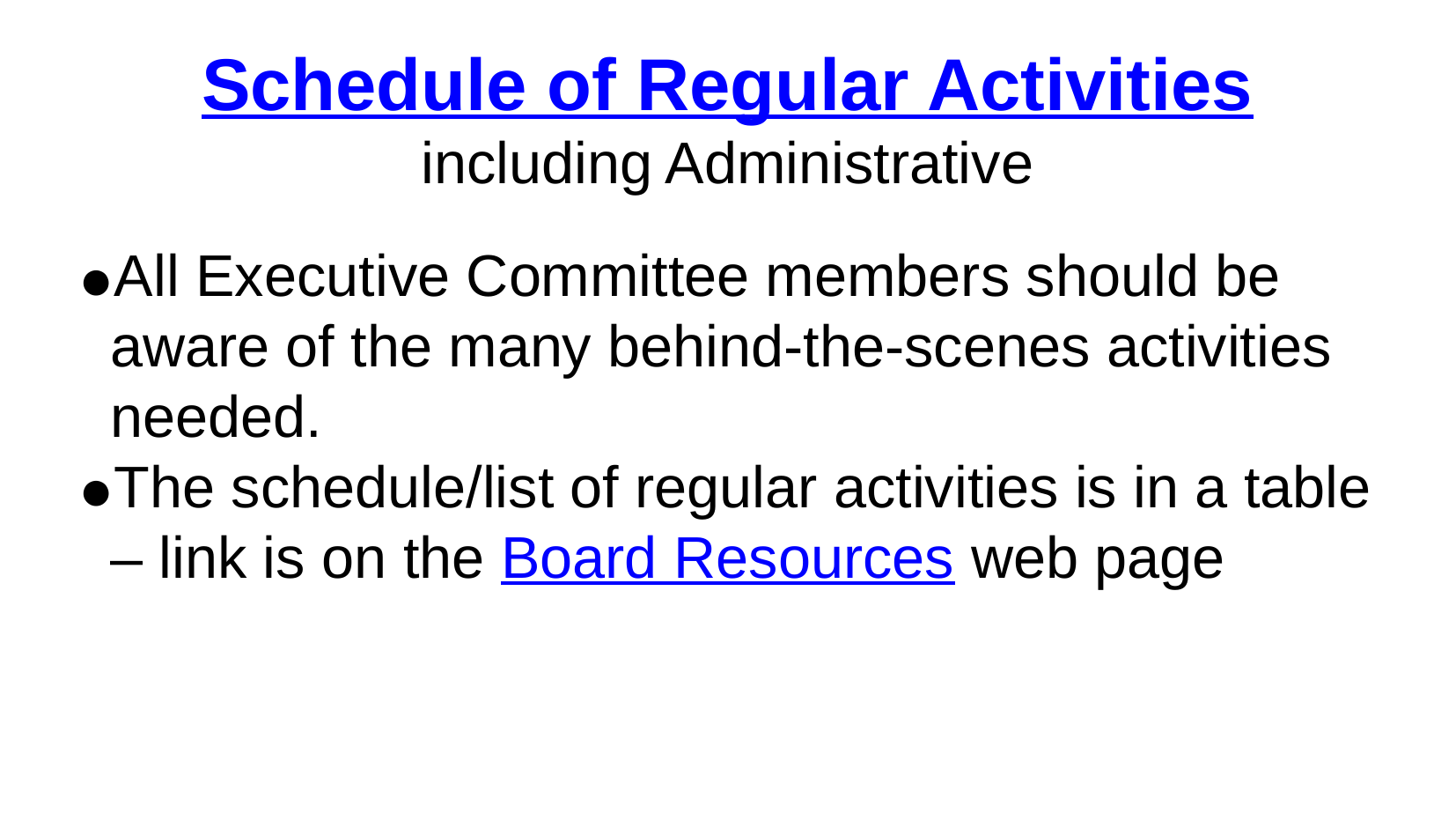

Schedule of Regular Activities
including Administrative
All Executive Committee members should be aware of the many behind-the-scenes activities needed.
The schedule/list of regular activities is in a table – link is on the Board Resources web page